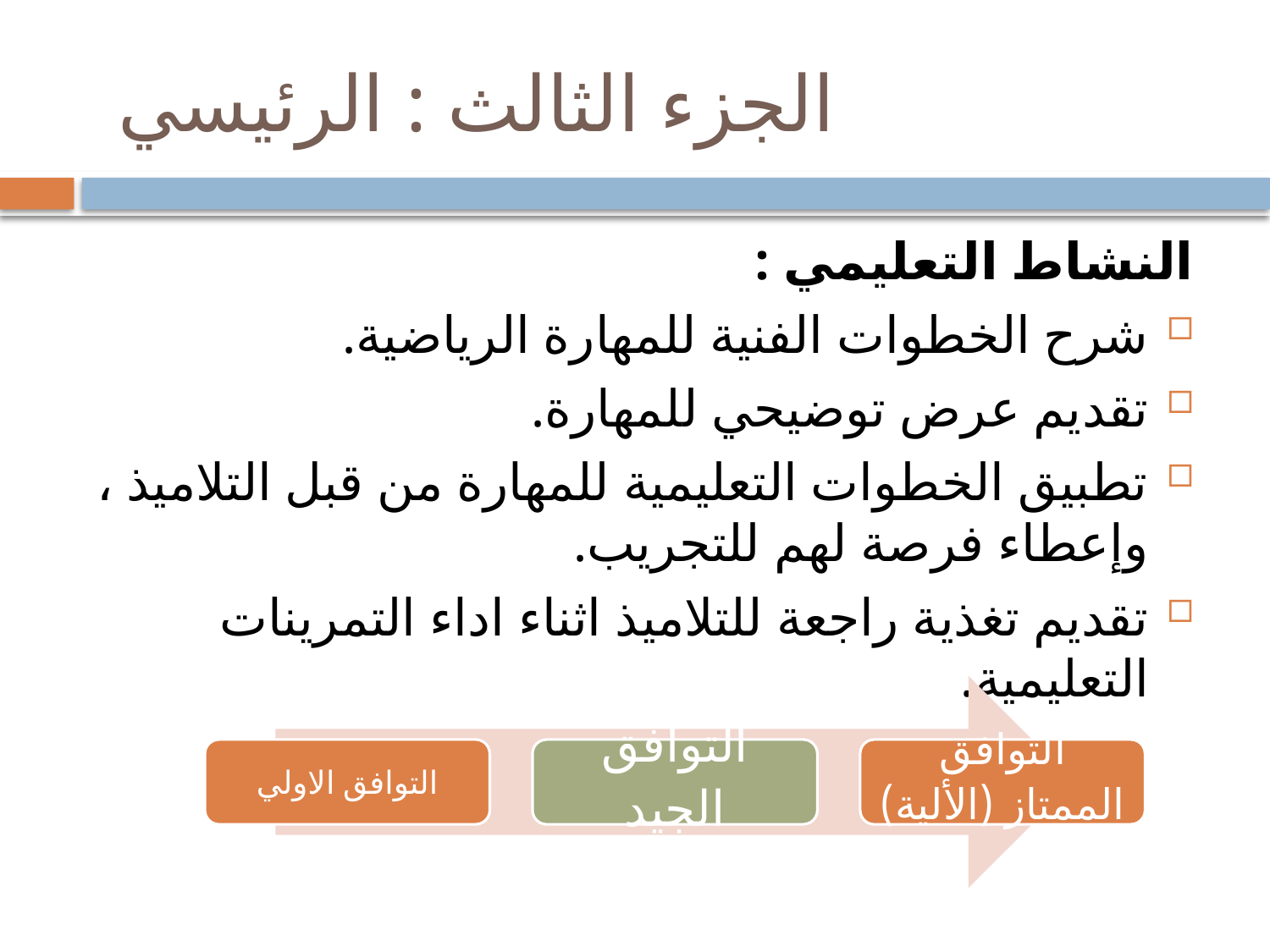

# الجزء الثالث : الرئيسي
النشاط التعليمي :
شرح الخطوات الفنية للمهارة الرياضية.
تقديم عرض توضيحي للمهارة.
تطبيق الخطوات التعليمية للمهارة من قبل التلاميذ ، وإعطاء فرصة لهم للتجريب.
تقديم تغذية راجعة للتلاميذ اثناء اداء التمرينات التعليمية.